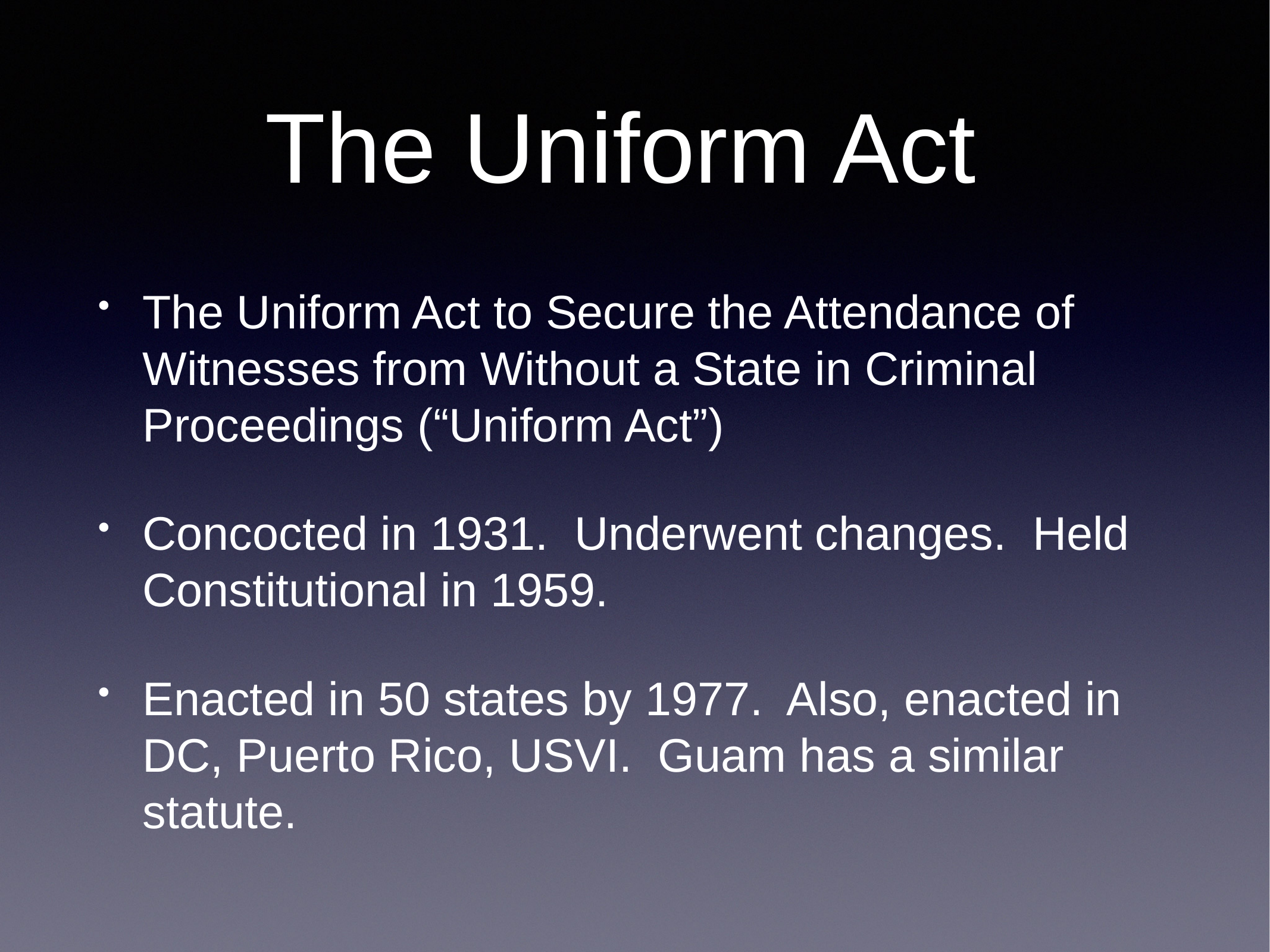

# The Uniform Act
The Uniform Act to Secure the Attendance of Witnesses from Without a State in Criminal Proceedings (“Uniform Act”)
Concocted in 1931.  Underwent changes.  Held Constitutional in 1959.
Enacted in 50 states by 1977.  Also, enacted in DC, Puerto Rico, USVI.  Guam has a similar statute.
4